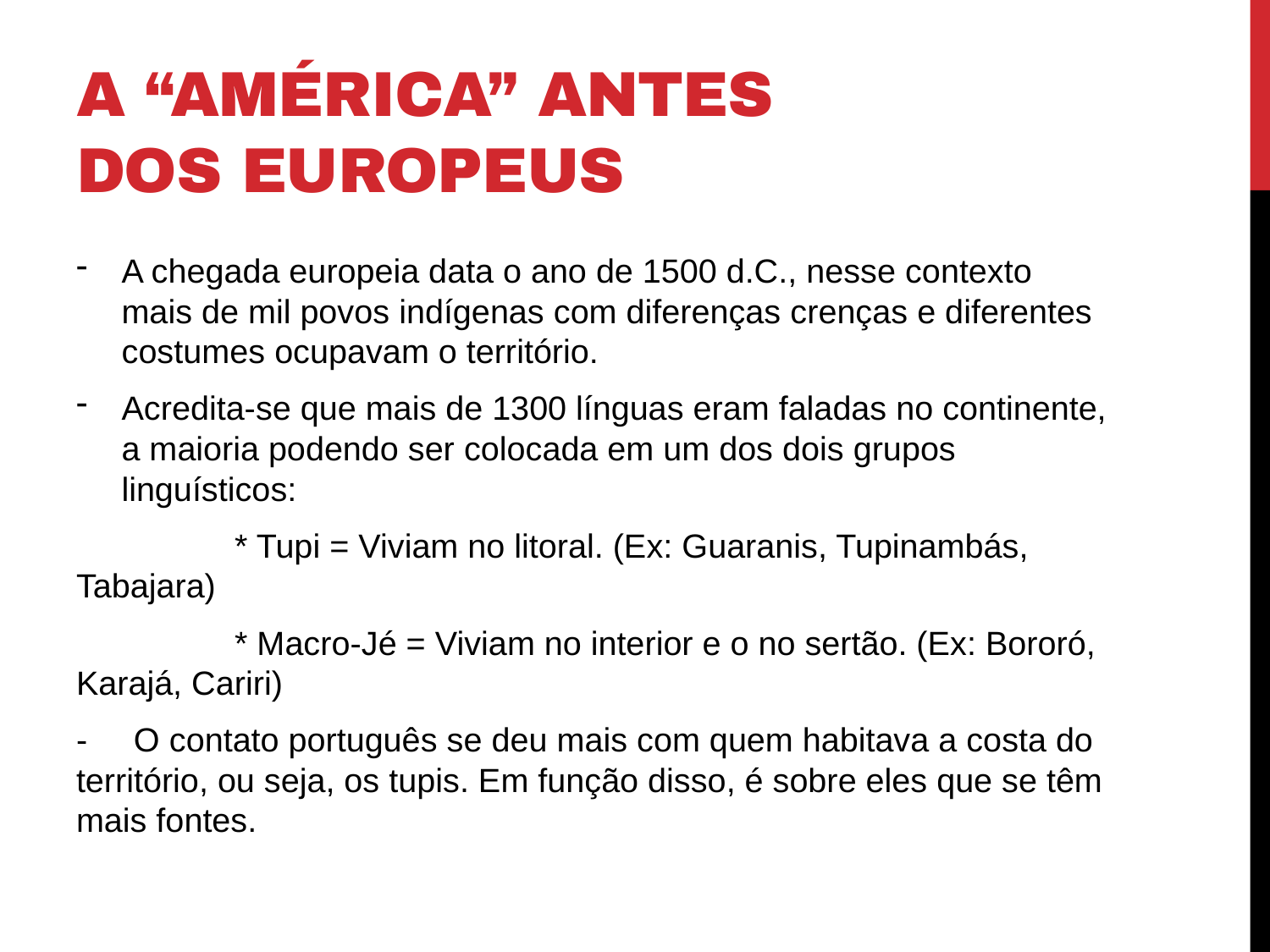

# A “América” antes dos europeus
A chegada europeia data o ano de 1500 d.C., nesse contexto mais de mil povos indígenas com diferenças crenças e diferentes costumes ocupavam o território.
Acredita-se que mais de 1300 línguas eram faladas no continente, a maioria podendo ser colocada em um dos dois grupos linguísticos:
                 * Tupi = Viviam no litoral. (Ex: Guaranis, Tupinambás, Tabajara)
                 * Macro-Jé = Viviam no interior e o no sertão. (Ex: Bororó, Karajá, Cariri)
-     O contato português se deu mais com quem habitava a costa do território, ou seja, os tupis. Em função disso, é sobre eles que se têm mais fontes.